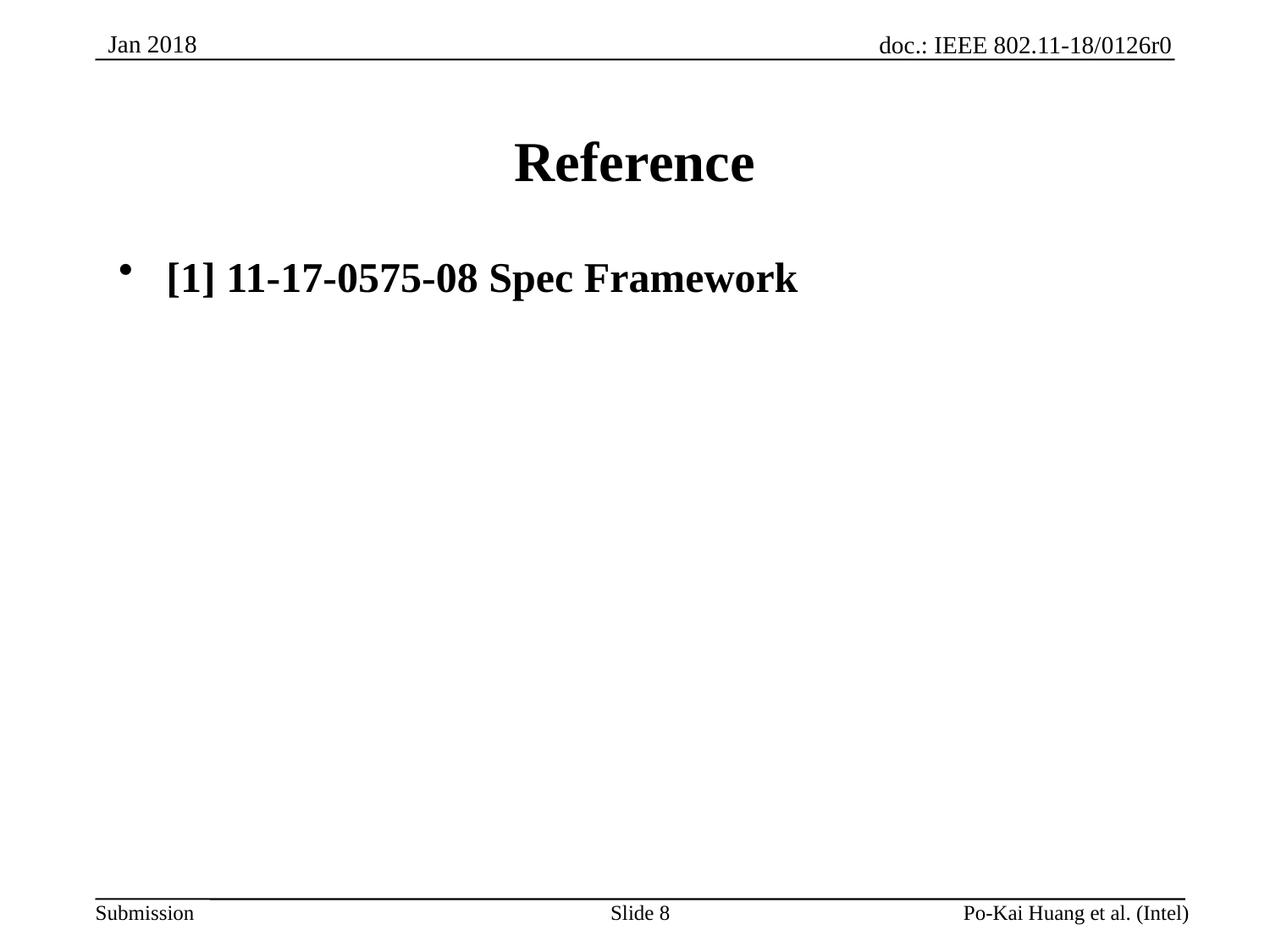

# Reference
[1] 11-17-0575-08 Spec Framework

Slide 8
Po-Kai Huang et al. (Intel)